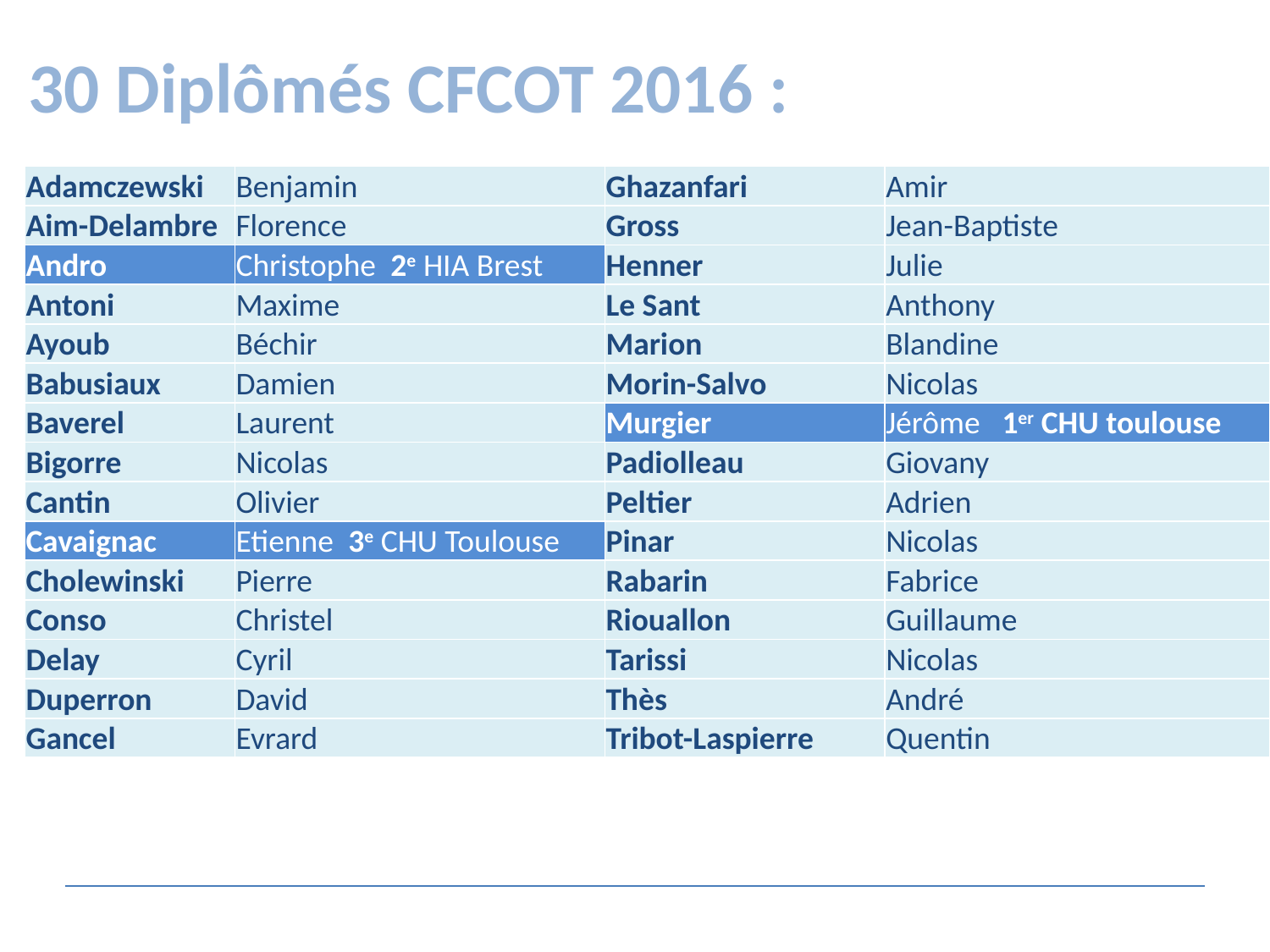

30 Diplômés CFCOT 2016 :

| Adamczewski | Benjamin | Ghazanfari | Amir |
| --- | --- | --- | --- |
| Aim-Delambre | Florence | Gross | Jean-Baptiste |
| Andro | Christophe 2e HIA Brest | Henner | Julie |
| Antoni | Maxime | Le Sant | Anthony |
| Ayoub | Béchir | Marion | Blandine |
| Babusiaux | Damien | Morin-Salvo | Nicolas |
| Baverel | Laurent | Murgier | Jérôme 1er CHU toulouse |
| Bigorre | Nicolas | Padiolleau | Giovany |
| Cantin | Olivier | Peltier | Adrien |
| Cavaignac | Etienne 3e CHU Toulouse | Pinar | Nicolas |
| Cholewinski | Pierre | Rabarin | Fabrice |
| Conso | Christel | Riouallon | Guillaume |
| Delay | Cyril | Tarissi | Nicolas |
| Duperron | David | Thès | André |
| Gancel | Evrard | Tribot-Laspierre | Quentin |